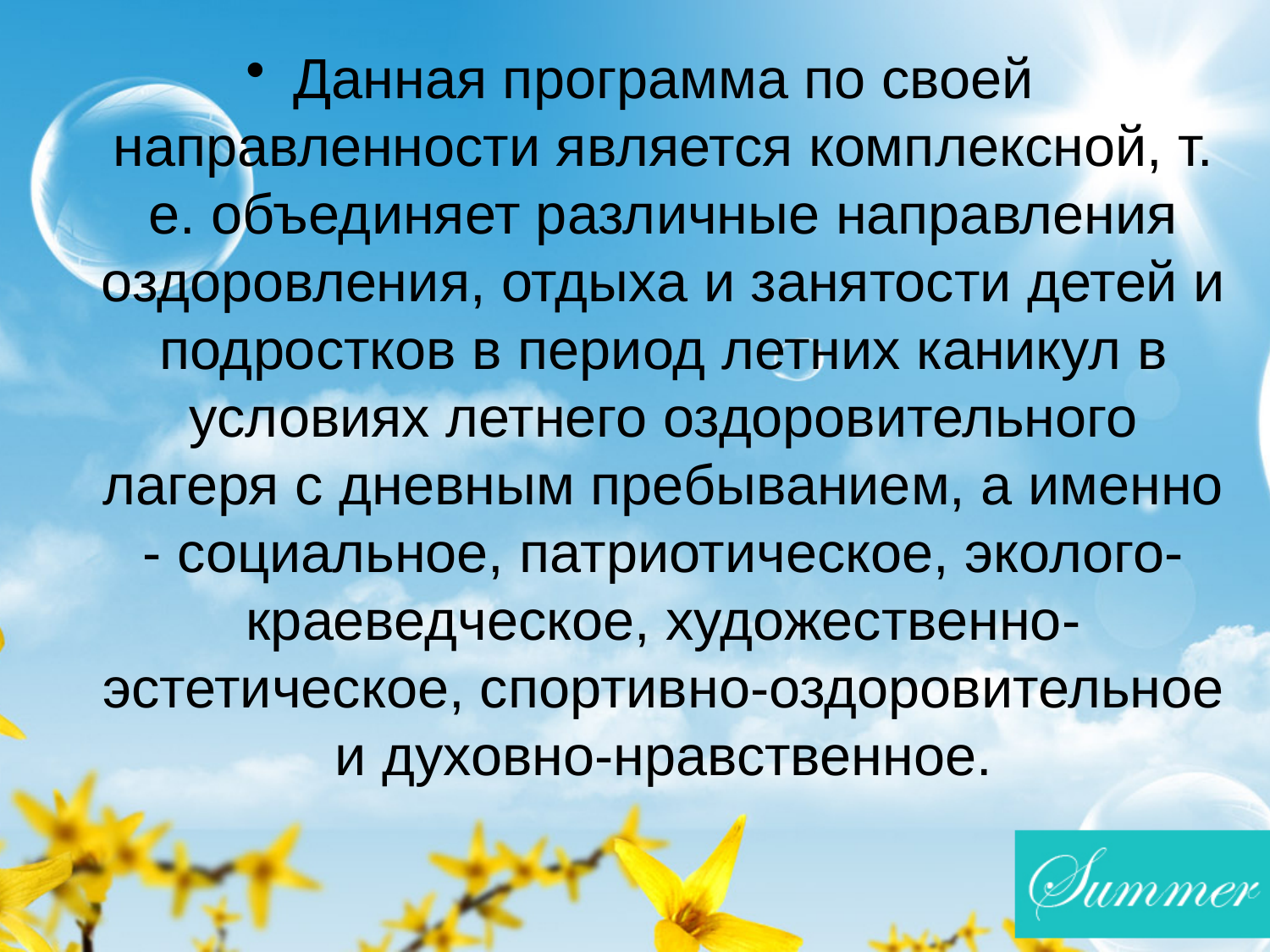

Данная программа по своей направленности является комплексной, т. е. объединяет различные направления оздоровления, отдыха и занятости детей и подростков в период летних каникул в условиях летнего оздоровительного лагеря с дневным пребыванием, а именно - социальное, патриотическое, эколого-краеведческое, художественно-эстетическое, спортивно-оздоровительное и духовно-нравственное.